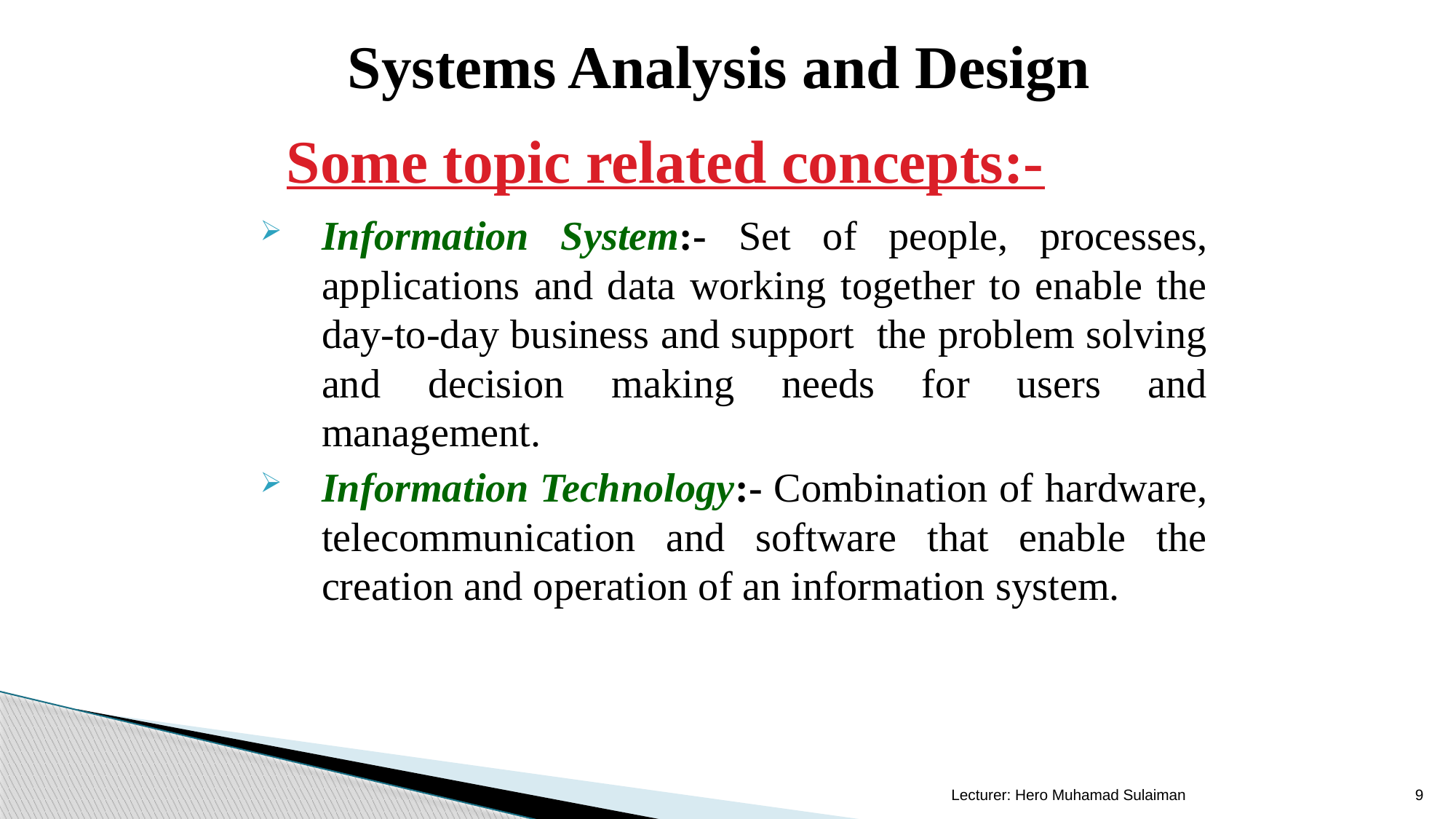

Systems Analysis and Design
# Some topic related concepts:-
Information System:- Set of people, processes, applications and data working together to enable the day-to-day business and support  the problem solving and decision making needs for users and management.
Information Technology:- Combination of hardware, telecommunication and software that enable the creation and operation of an information system.
Lecturer: Hero Muhamad Sulaiman
9